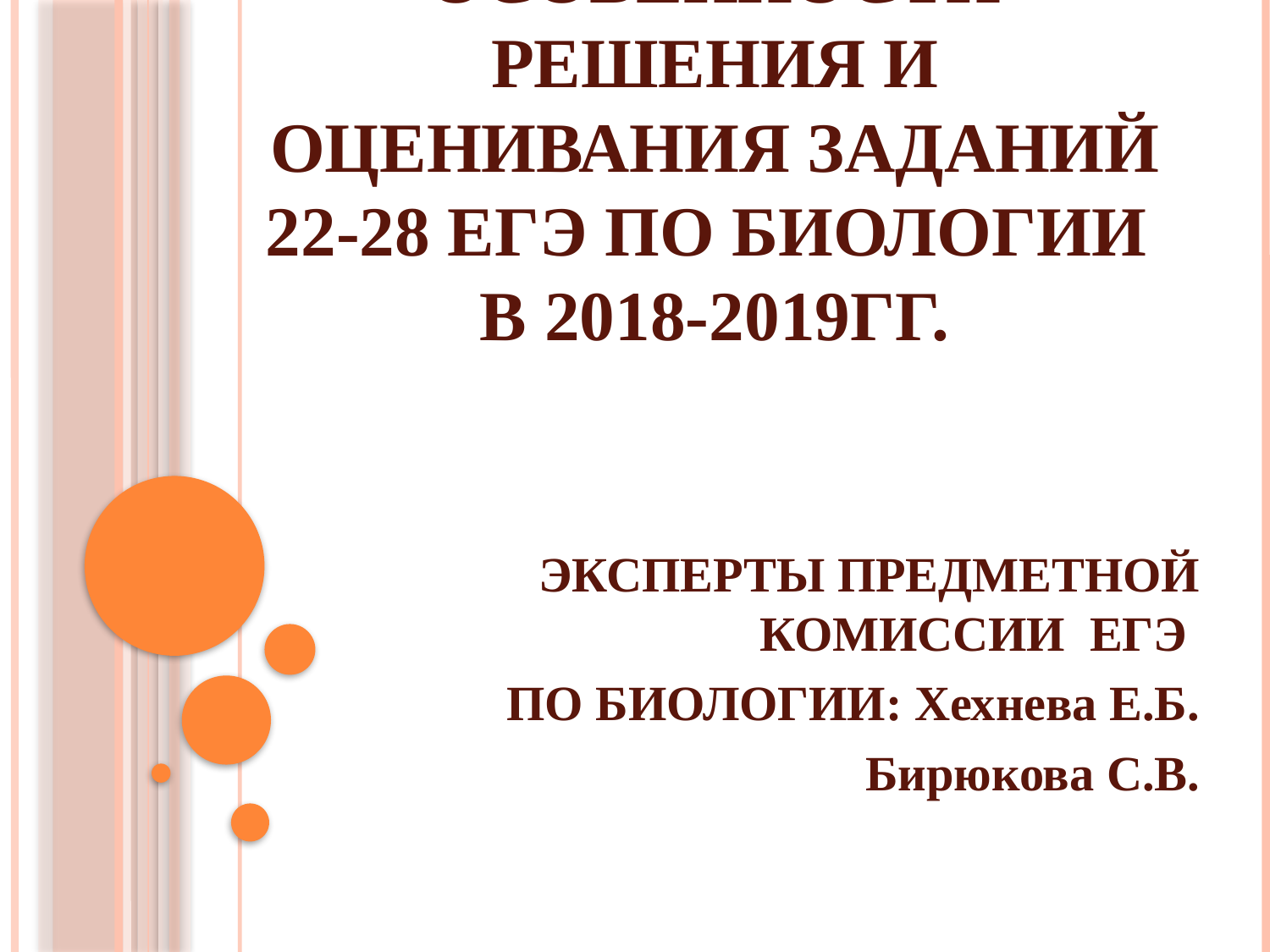

# Особенности решения и оценивания заданий 22-28 ЕГЭ по биологии в 2018-2019гг.
ЭКСПЕРТЫ ПРЕДМЕТНОЙ КОМИССИИ  ЕГЭ
ПО БИОЛОГИИ: Хехнева Е.Б.
Бирюкова С.В.